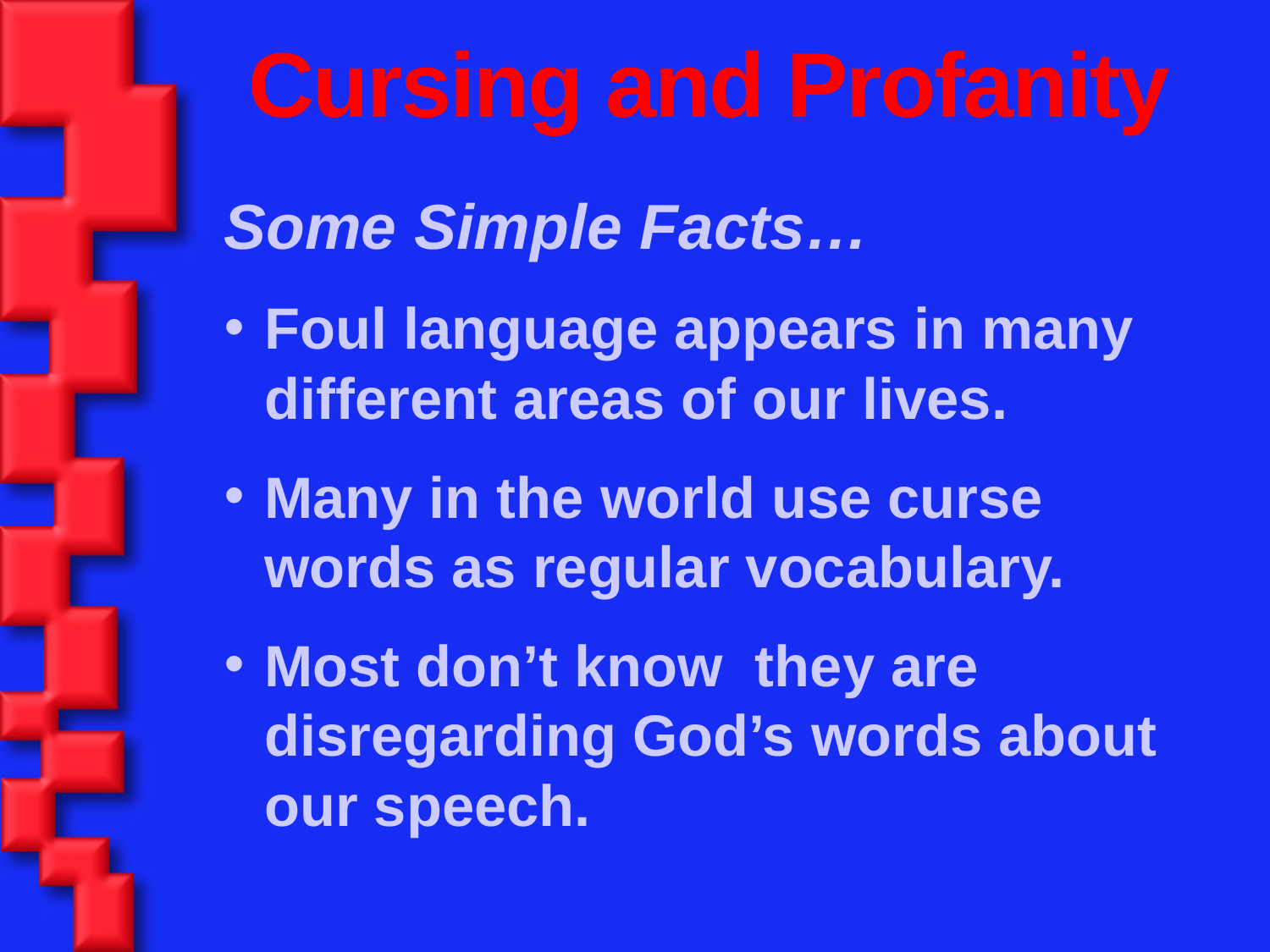

Cursing and Profanity
Some Simple Facts…
Foul language appears in many different areas of our lives.
Many in the world use curse words as regular vocabulary.
Most don’t know  they are disregarding God’s words about our speech.